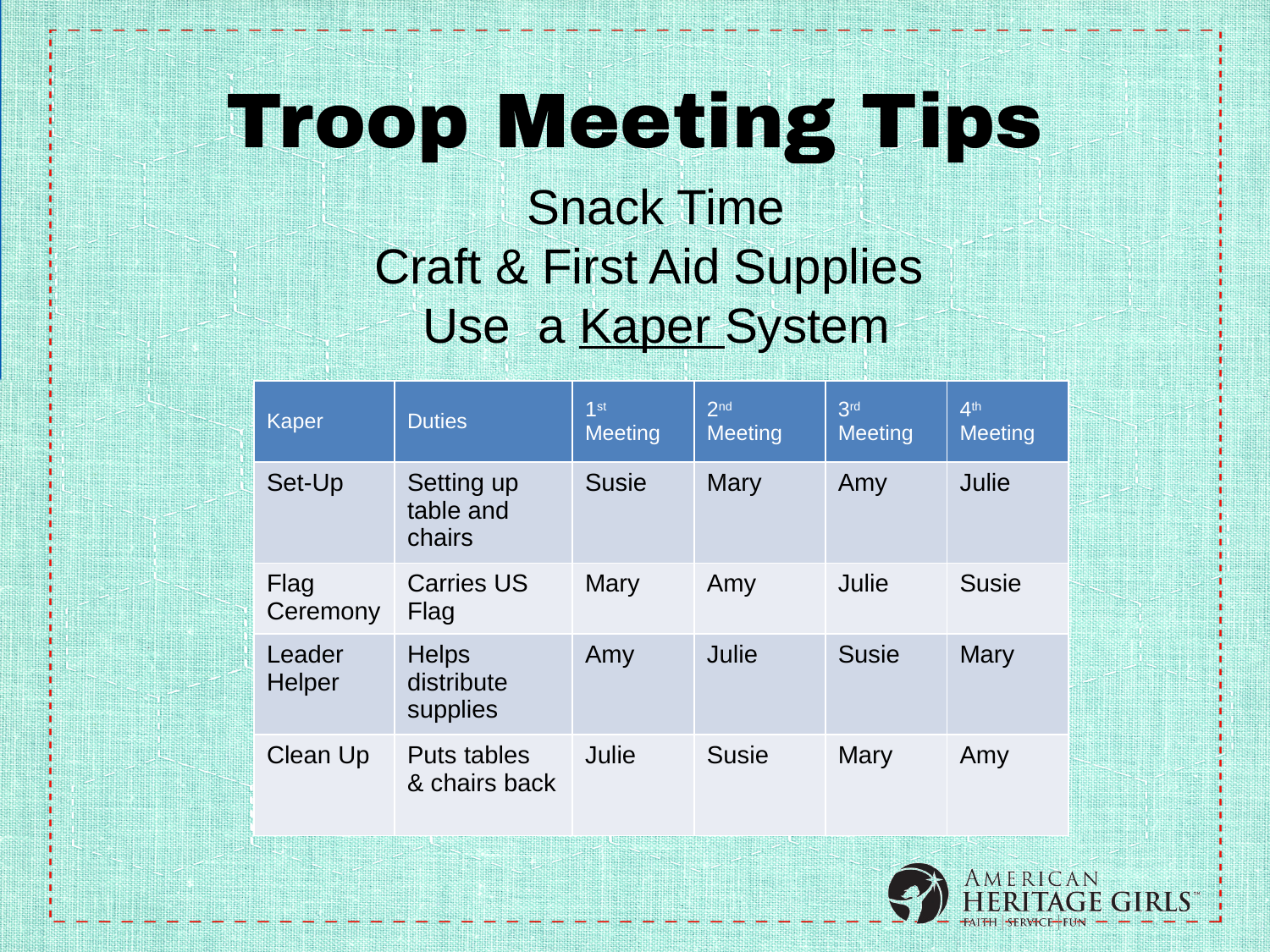

# Troop Meeting Tips
Snack Time
Craft & First Aid Supplies
Use  a Kaper System

| Kaper | Duties | 1st Meeting | 2nd Meeting | 3rd Meeting | 4th Meeting |
| --- | --- | --- | --- | --- | --- |
| Set-Up | Setting up table and chairs | Susie | Mary | Amy | Julie |
| Flag Ceremony | Carries US Flag | Mary | Amy | Julie | Susie |
| Leader Helper | Helps distribute supplies | Amy | Julie | Susie | Mary |
| Clean Up | Puts tables & chairs back | Julie | Susie | Mary | Amy |